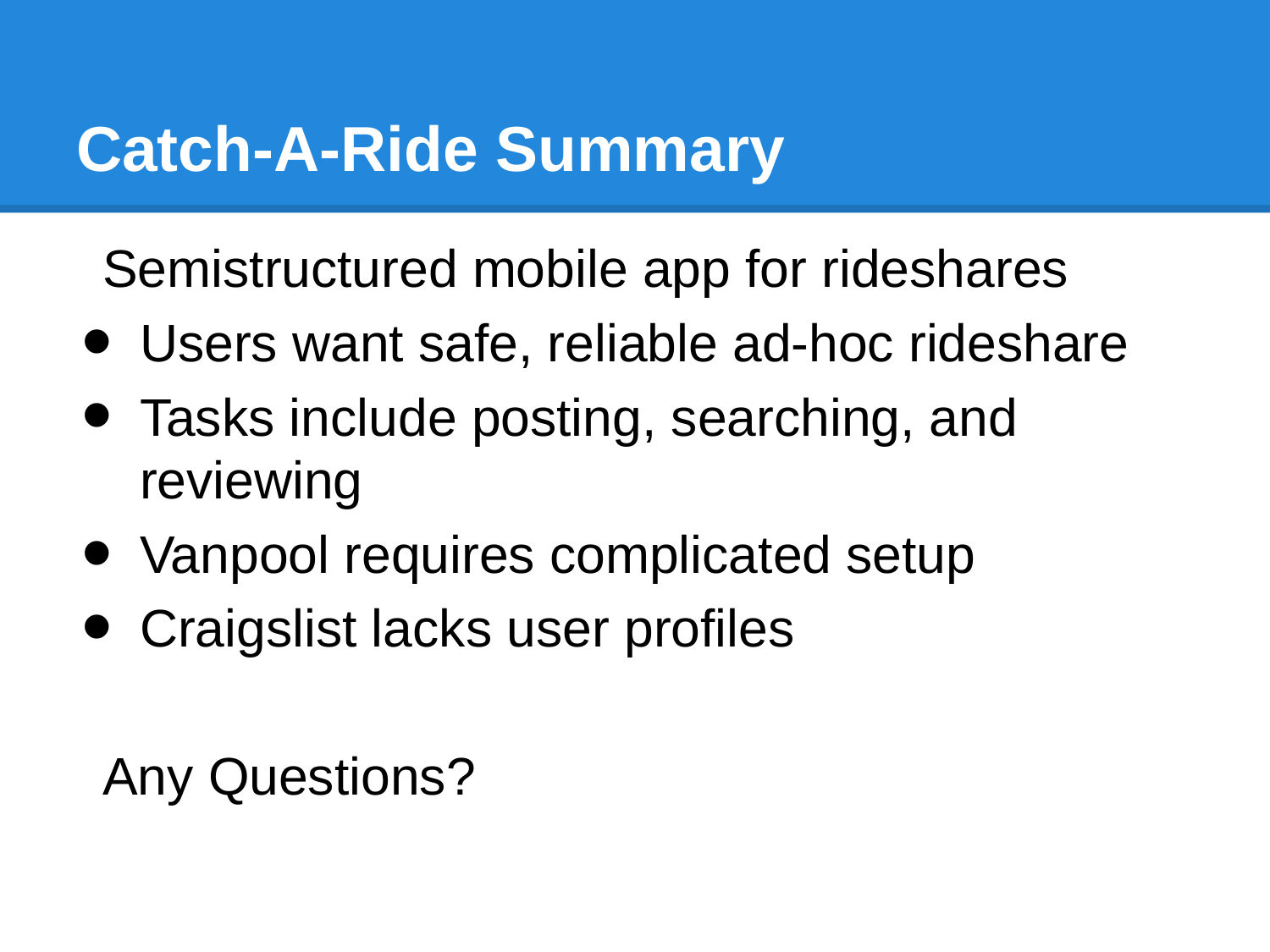

# Catch-A-Ride Summary
Semistructured mobile app for rideshares
Users want safe, reliable ad-hoc rideshare
Tasks include posting, searching, and reviewing
Vanpool requires complicated setup
Craigslist lacks user profiles

Any Questions?